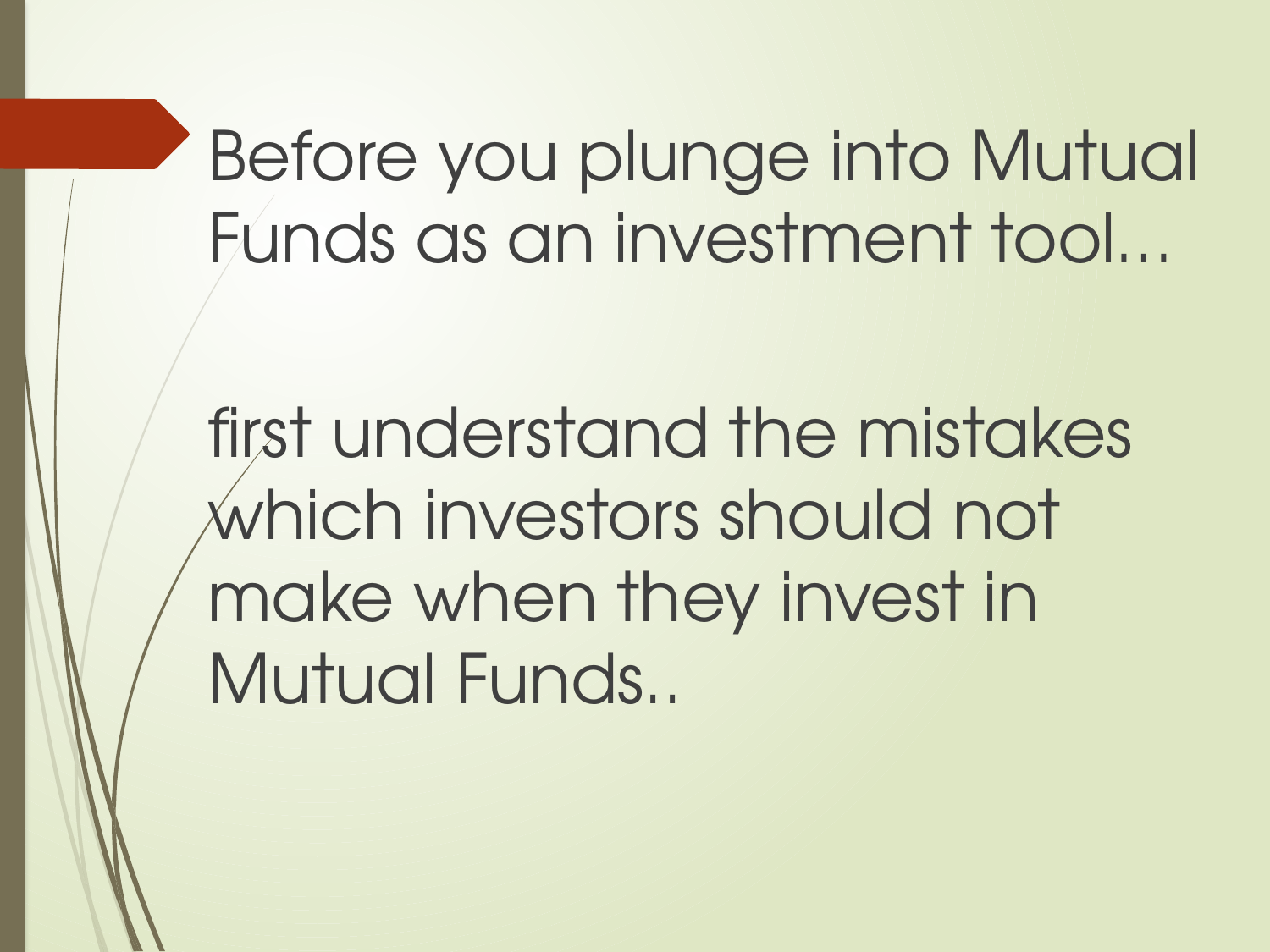

Before you plunge into Mutual Funds as an investment tool…

first understand the mistakes which investors should not make when they invest in Mutual Funds..